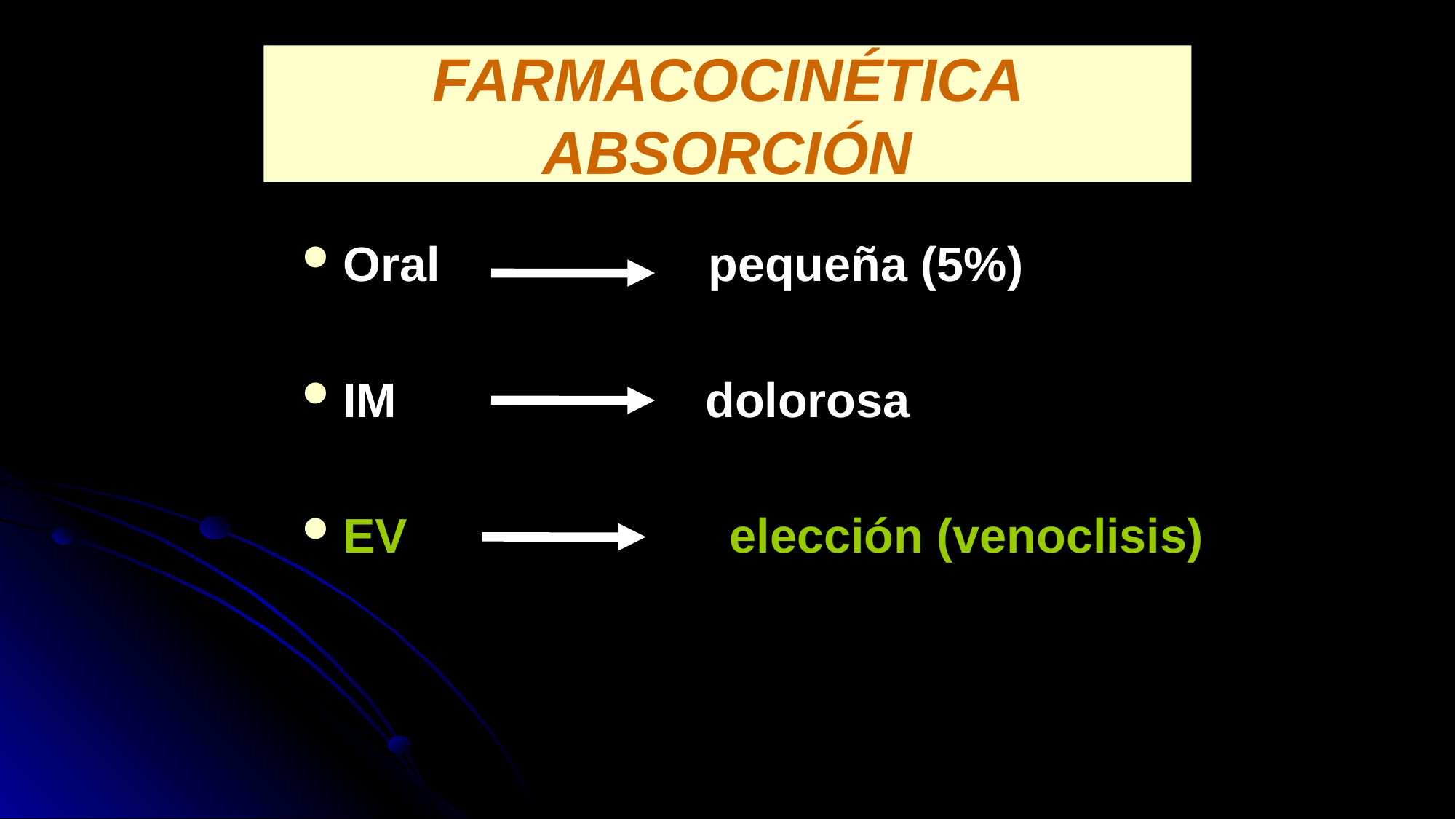

# FARMACOCINÉTICA ABSORCIÓN
Oral                    pequeña (5%)

IM                       dolorosa

EV                        elección (venoclisis)